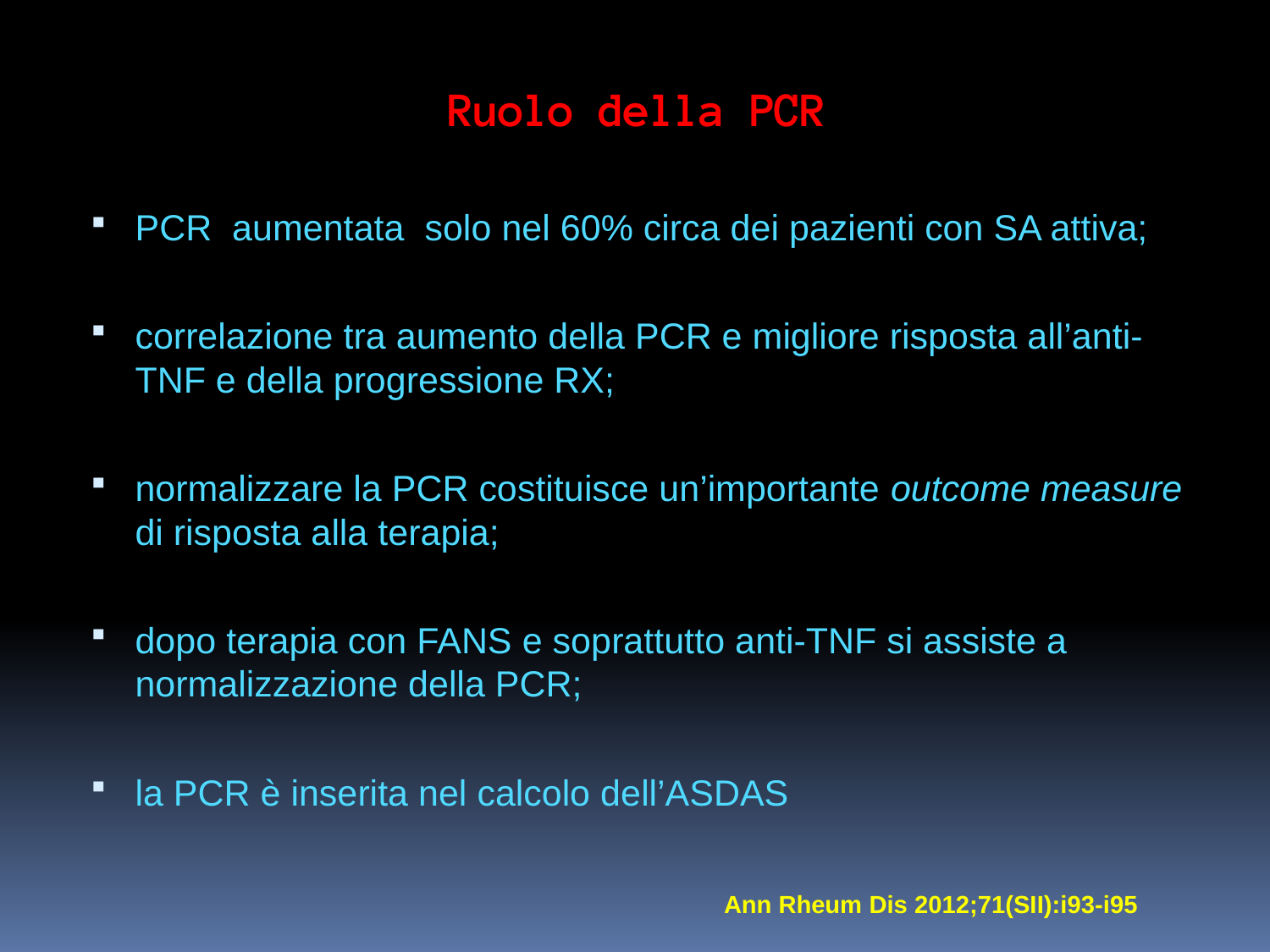

# Ruolo della PCR
PCR  aumentata  solo nel 60% circa dei pazienti con SA attiva;

correlazione tra aumento della PCR e migliore risposta all’anti-TNF e della progressione RX;

normalizzare la PCR costituisce un’importante outcome measure di risposta alla terapia;

dopo terapia con FANS e soprattutto anti-TNF si assiste a normalizzazione della PCR;

la PCR è inserita nel calcolo dell’ASDAS
Ann Rheum Dis 2012;71(SII):i93-i95